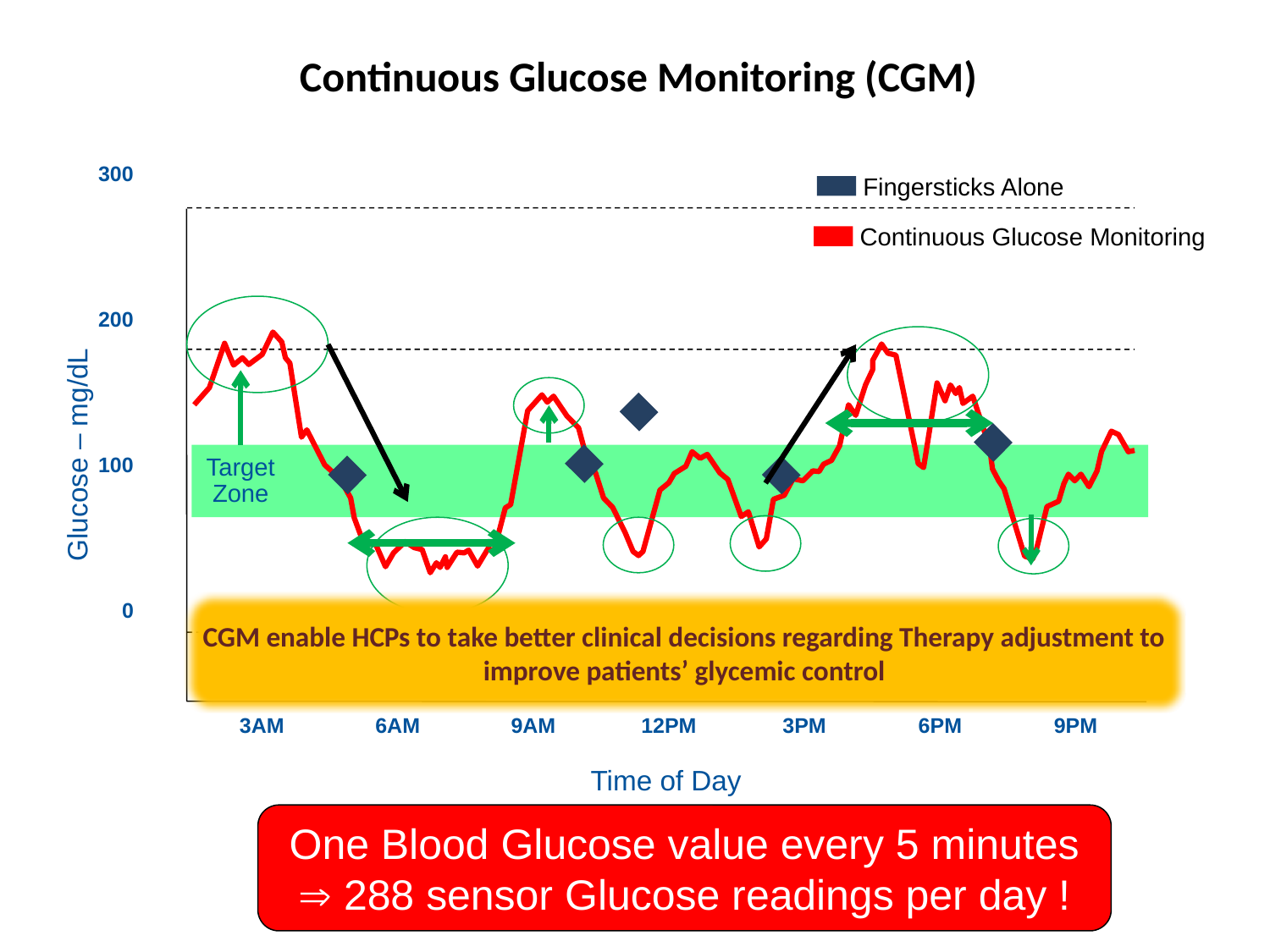

# Continuous Glucose Monitoring (CGM)
| 300 |
| --- |
|  |
| 200 |
|  |
| 100 |
|  |
| 0 |

Fingersticks Alone

Glucose – mg/dL

Time of Day
Continuous Glucose Monitoring

Target Zone

CGM enable HCPs to take better clinical decisions regarding Therapy adjustment to improve patients’ glycemic control
| 3AM | 6AM | 9AM | 12PM | 3PM | 6PM | 9PM |
| --- | --- | --- | --- | --- | --- | --- |
One Blood Glucose value every 5 minutes
⇒ 288 sensor Glucose readings per day !